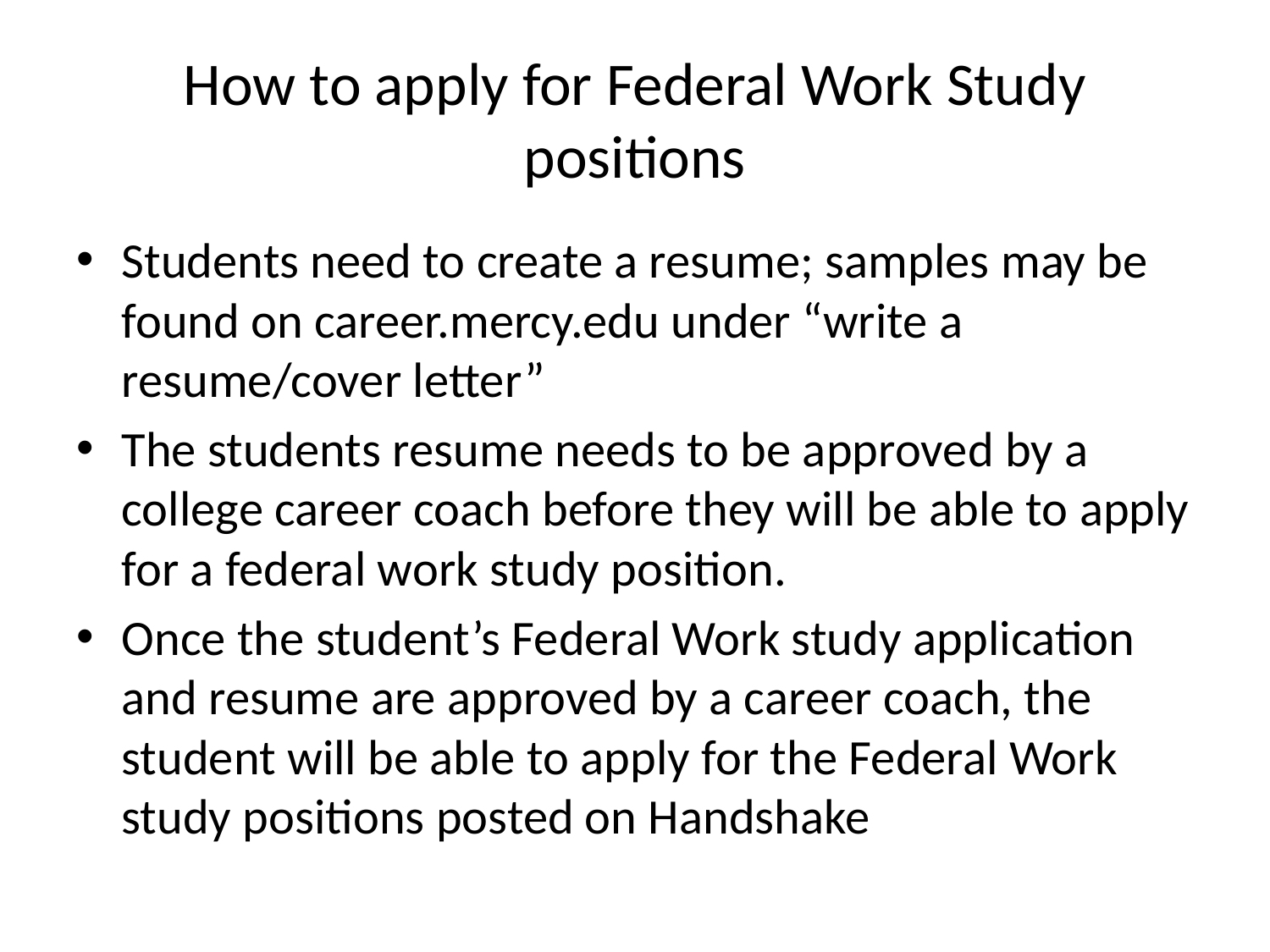

# How to apply for Federal Work Study positions
Students need to create a resume; samples may be found on career.mercy.edu under “write a resume/cover letter”
The students resume needs to be approved by a college career coach before they will be able to apply for a federal work study position.
Once the student’s Federal Work study application and resume are approved by a career coach, the student will be able to apply for the Federal Work study positions posted on Handshake